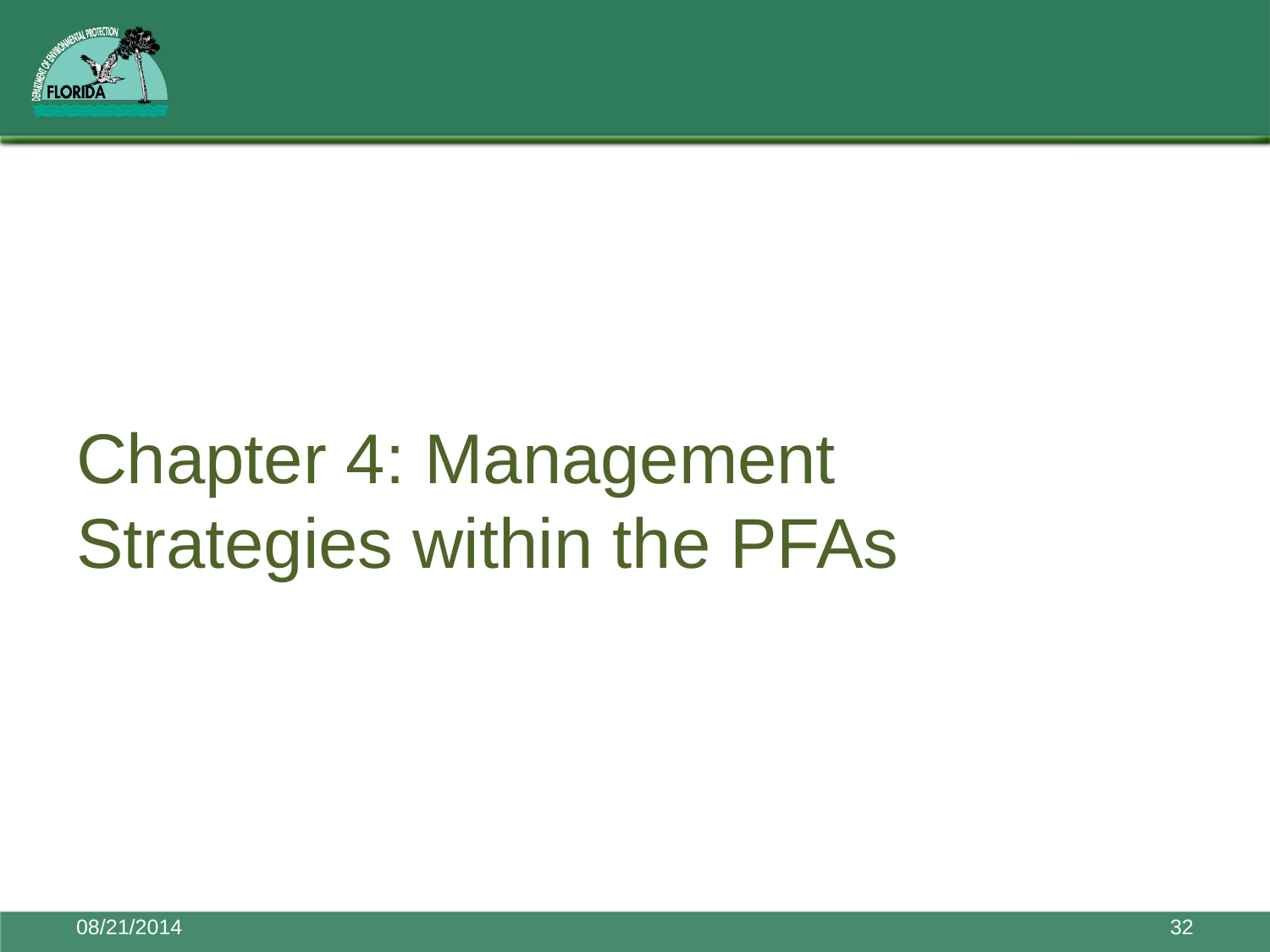

Chapter 4: Management Strategies within the PFAs
08/21/2014
32